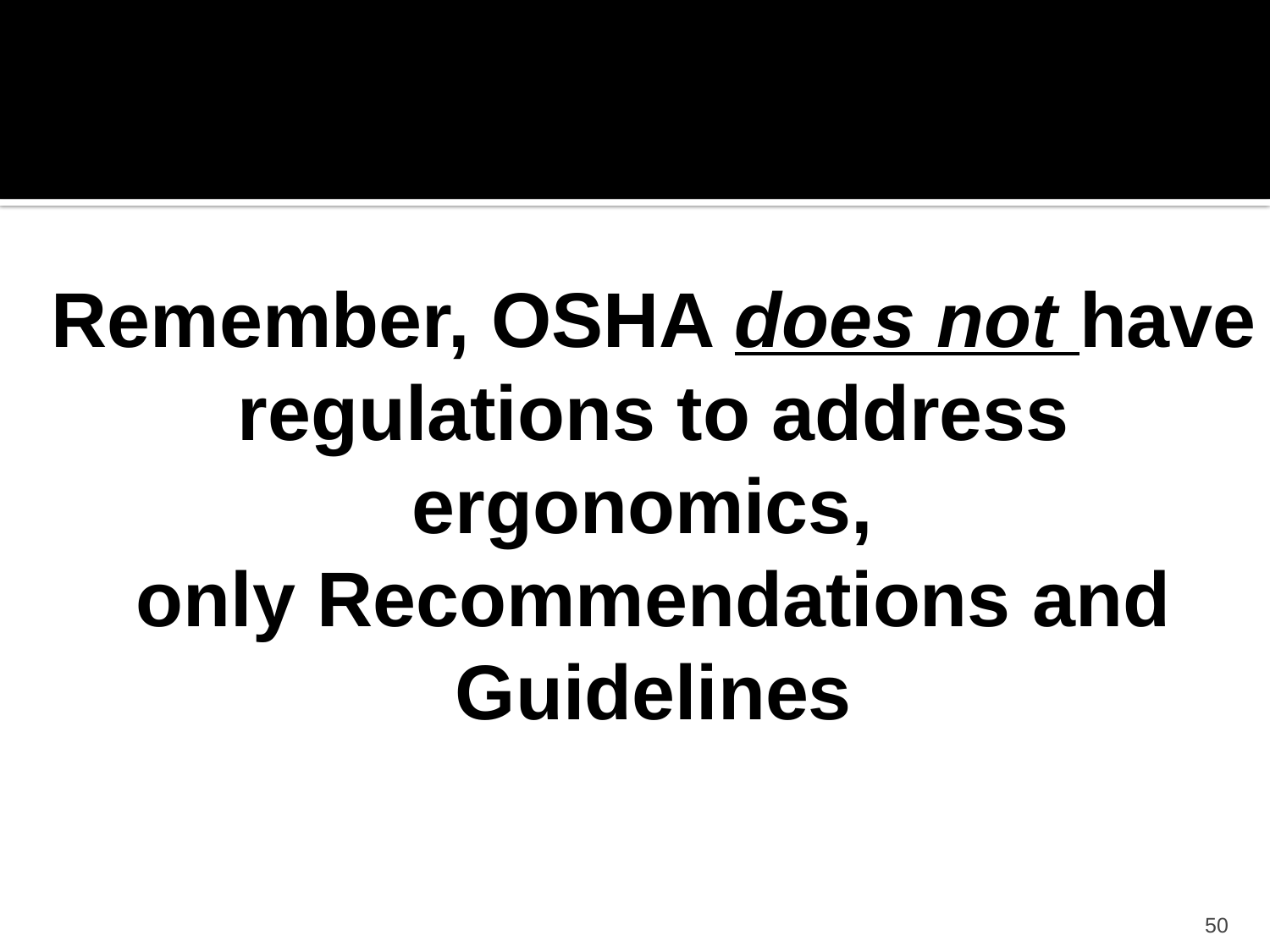

# Remember, OSHA does not have regulations to address ergonomics, only Recommendations and Guidelines
50